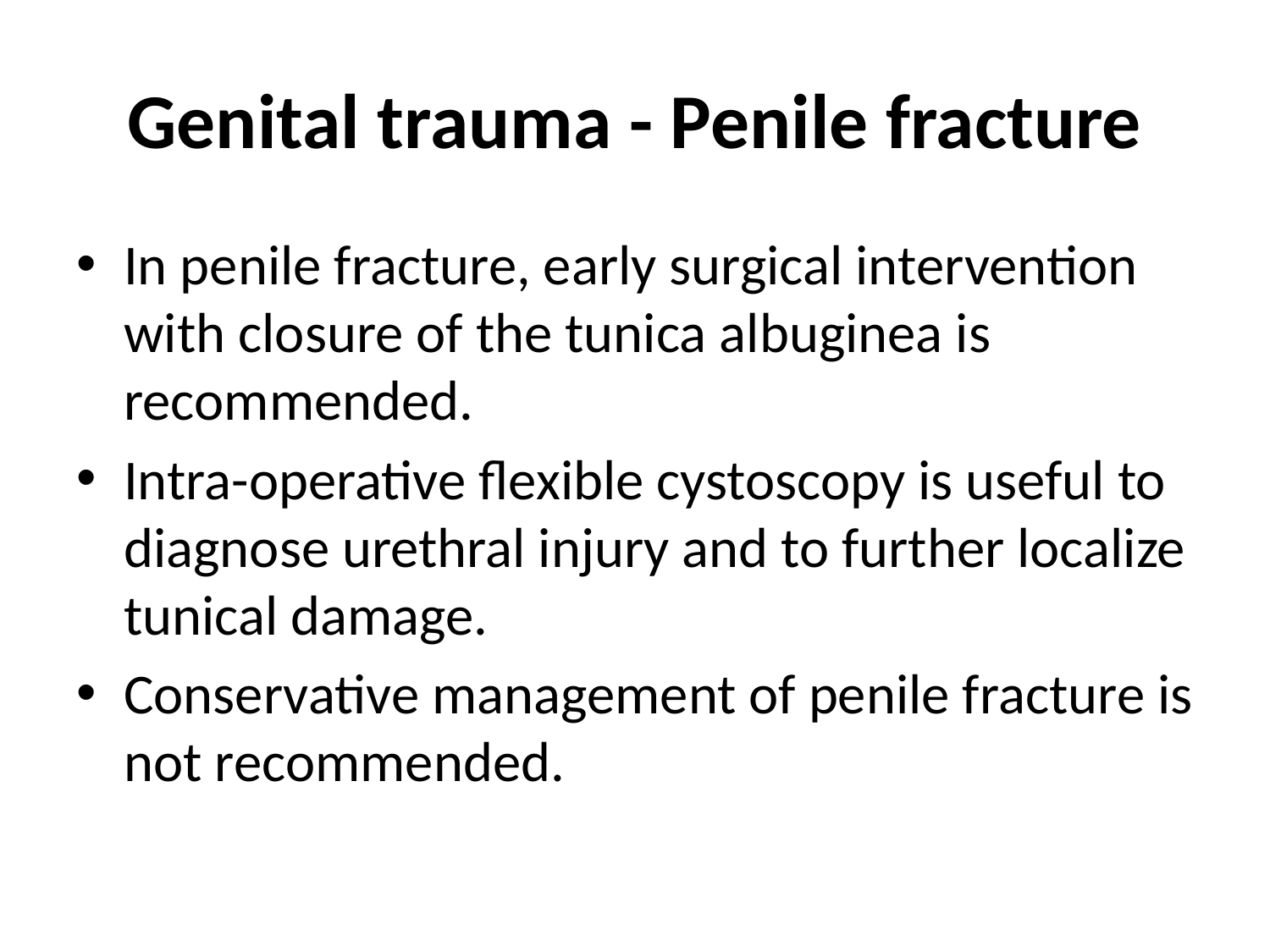

# Genital trauma - Penile fracture
In penile fracture, early surgical intervention with closure of the tunica albuginea is recommended.
Intra-operative flexible cystoscopy is useful to diagnose urethral injury and to further localize tunical damage.
Conservative management of penile fracture is not recommended.